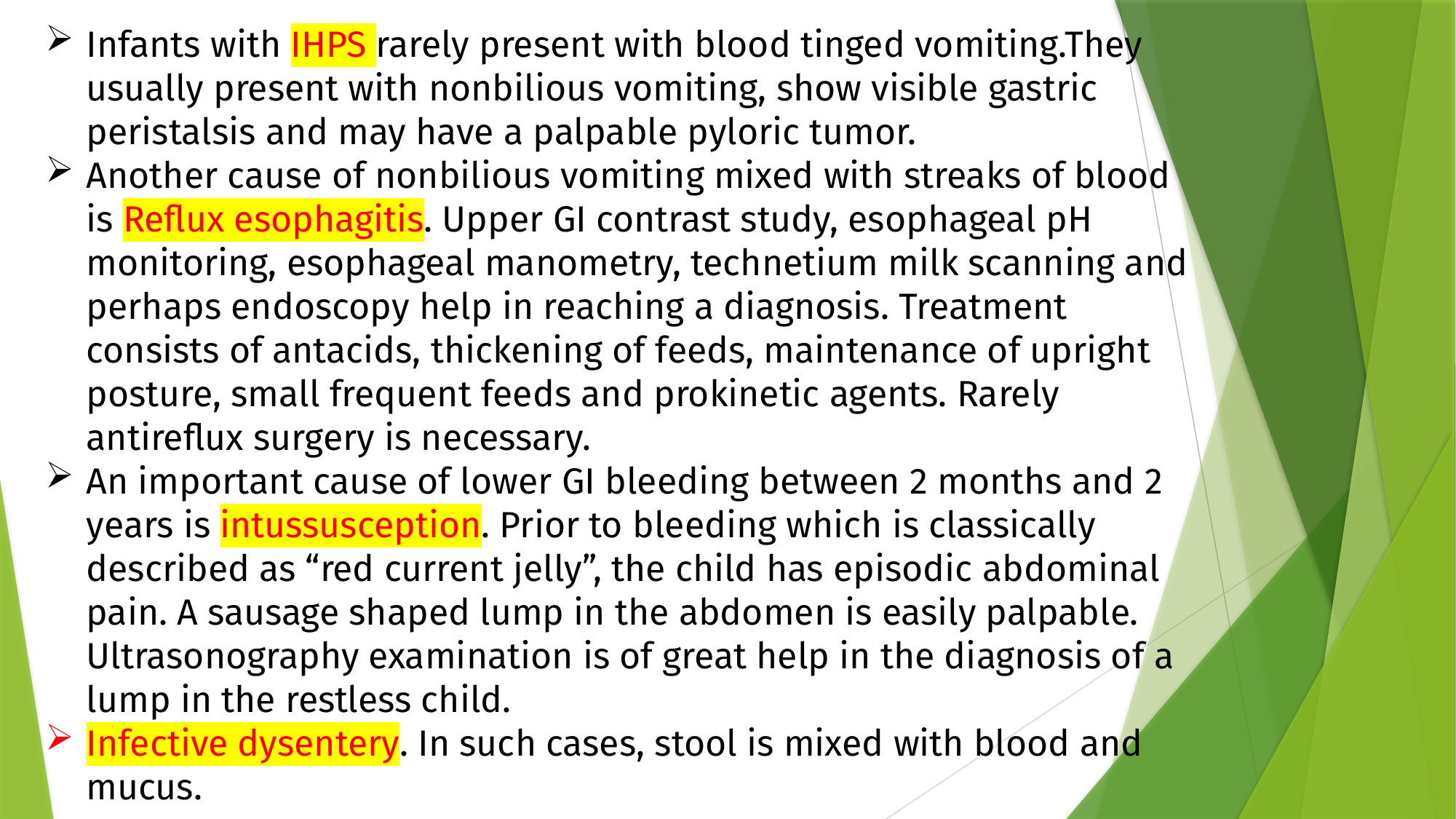

Infants with IHPS rarely present with blood tinged vomiting.They usually present with nonbilious vomiting, show visible gastric peristalsis and may have a palpable pyloric tumor.
Another cause of nonbilious vomiting mixed with streaks of blood is Reflux esophagitis. Upper GI contrast study, esophageal pH monitoring, esophageal manometry, technetium milk scanning and perhaps endoscopy help in reaching a diagnosis. Treatment consists of antacids, thickening of feeds, maintenance of upright posture, small frequent feeds and prokinetic agents. Rarely antireflux surgery is necessary.
An important cause of lower GI bleeding between 2 months and 2 years is intussusception. Prior to bleeding which is classically described as “red current jelly”, the child has episodic abdominal pain. A sausage shaped lump in the abdomen is easily palpable. Ultrasonography examination is of great help in the diagnosis of a lump in the restless child.
Infective dysentery. In such cases, stool is mixed with blood and mucus.